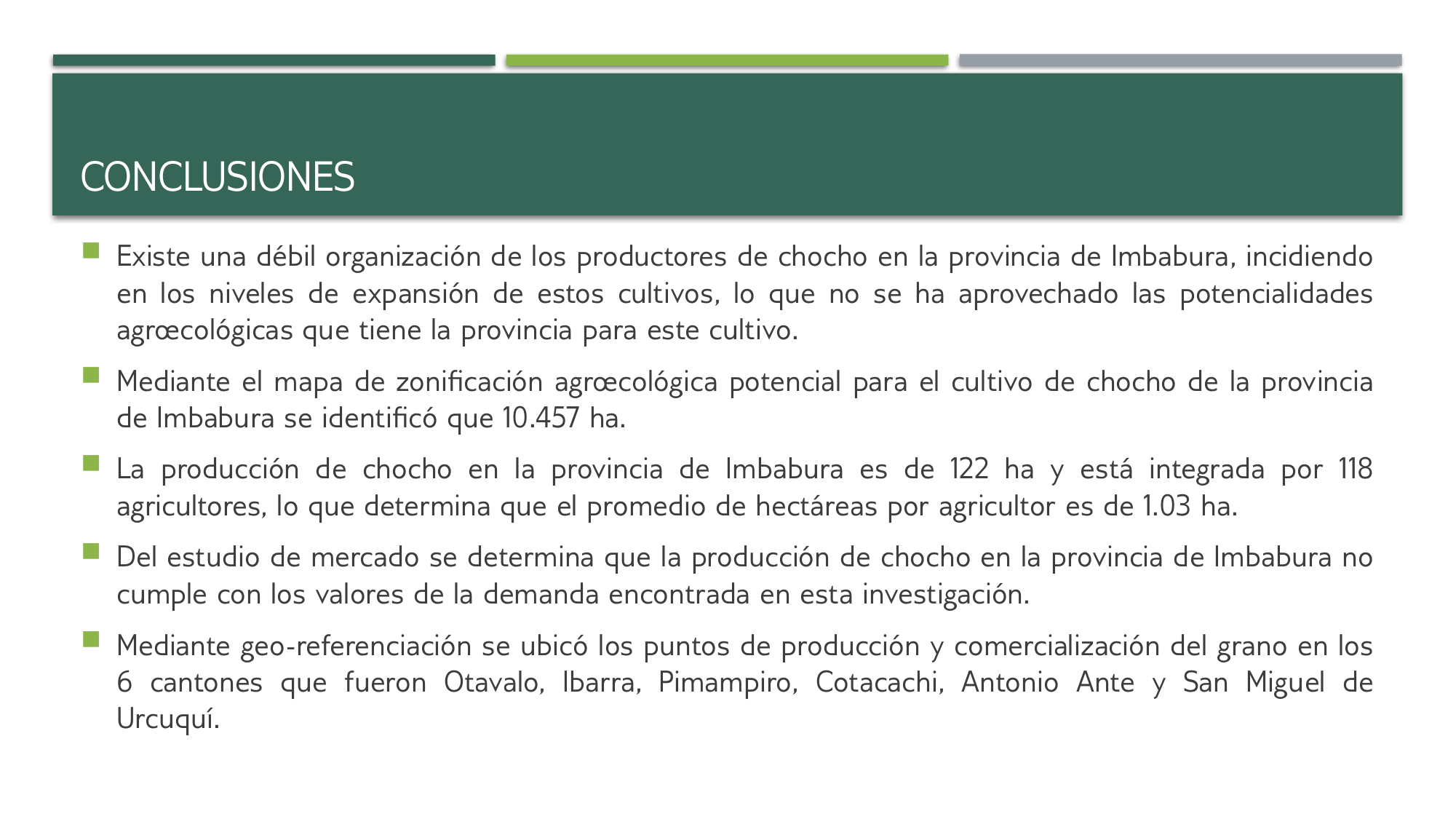

# Conclusiones
Existe una débil organización de los productores de chocho en la provincia de Imbabura, incidiendo en los niveles de expansión de estos cultivos, lo que no se ha aprovechado las potencialidades agroecológicas que tiene la provincia para este cultivo.
Mediante el mapa de zonificación agroecológica potencial para el cultivo de chocho de la provincia de Imbabura se identificó que 10.457 ha.
La producción de chocho en la provincia de Imbabura es de 122 ha y está integrada por 118 agricultores, lo que determina que el promedio de hectáreas por agricultor es de 1.03 ha.
Del estudio de mercado se determina que la producción de chocho en la provincia de Imbabura no cumple con los valores de la demanda encontrada en esta investigación.
Mediante geo-referenciación se ubicó los puntos de producción y comercialización del grano en los 6 cantones que fueron Otavalo, Ibarra, Pimampiro, Cotacachi, Antonio Ante y San Miguel de Urcuquí.